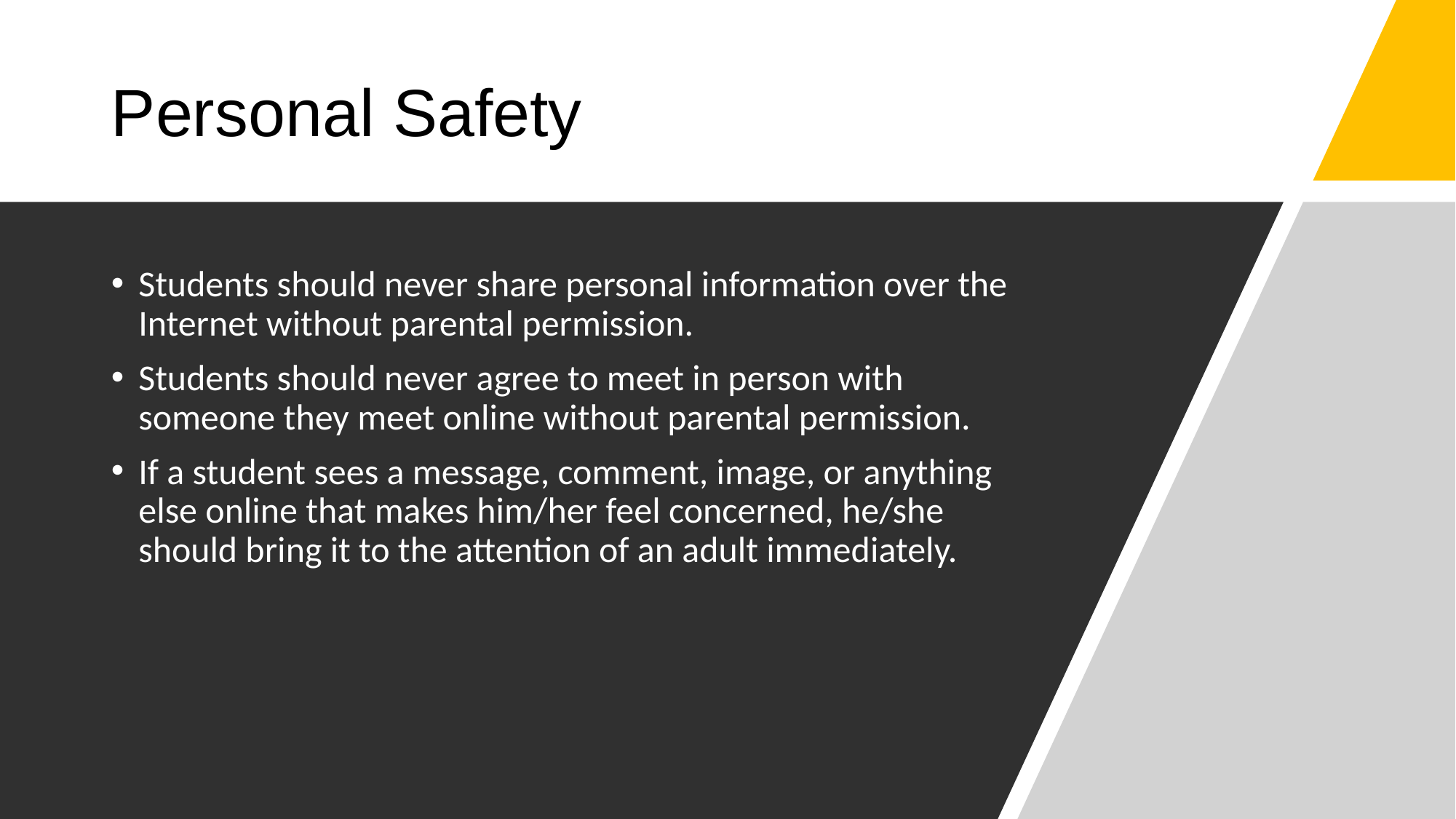

# Personal Safety

Students should never share personal information over the Internet without parental permission.
Students should never agree to meet in person with someone they meet online without parental permission.
If a student sees a message, comment, image, or anything else online that makes him/her feel concerned, he/she should bring it to the attention of an adult immediately.